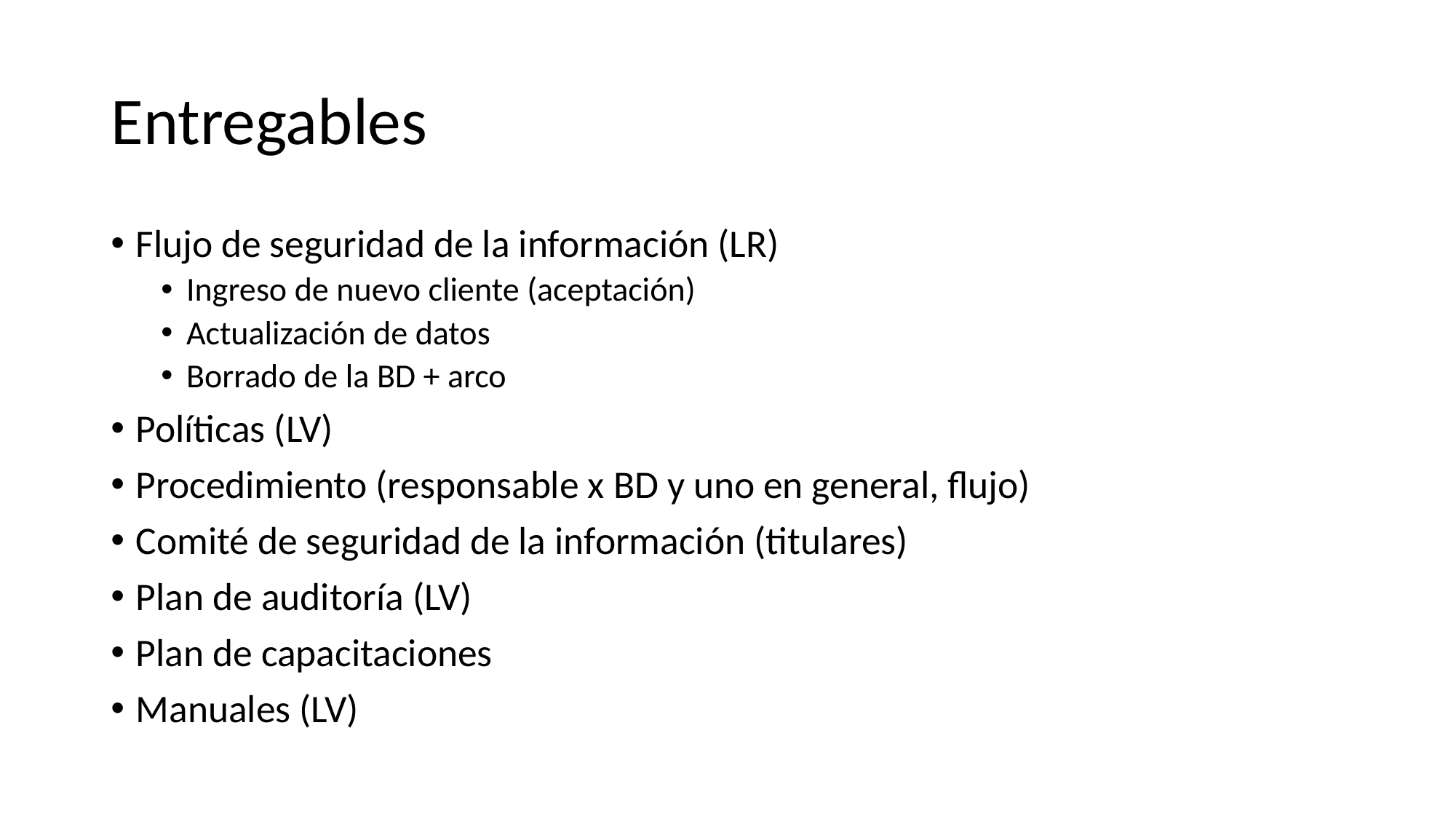

# Entregables
Flujo de seguridad de la información (LR)
Ingreso de nuevo cliente (aceptación)
Actualización de datos
Borrado de la BD + arco
Políticas (LV)
Procedimiento (responsable x BD y uno en general, flujo)
Comité de seguridad de la información (titulares)
Plan de auditoría (LV)
Plan de capacitaciones
Manuales (LV)